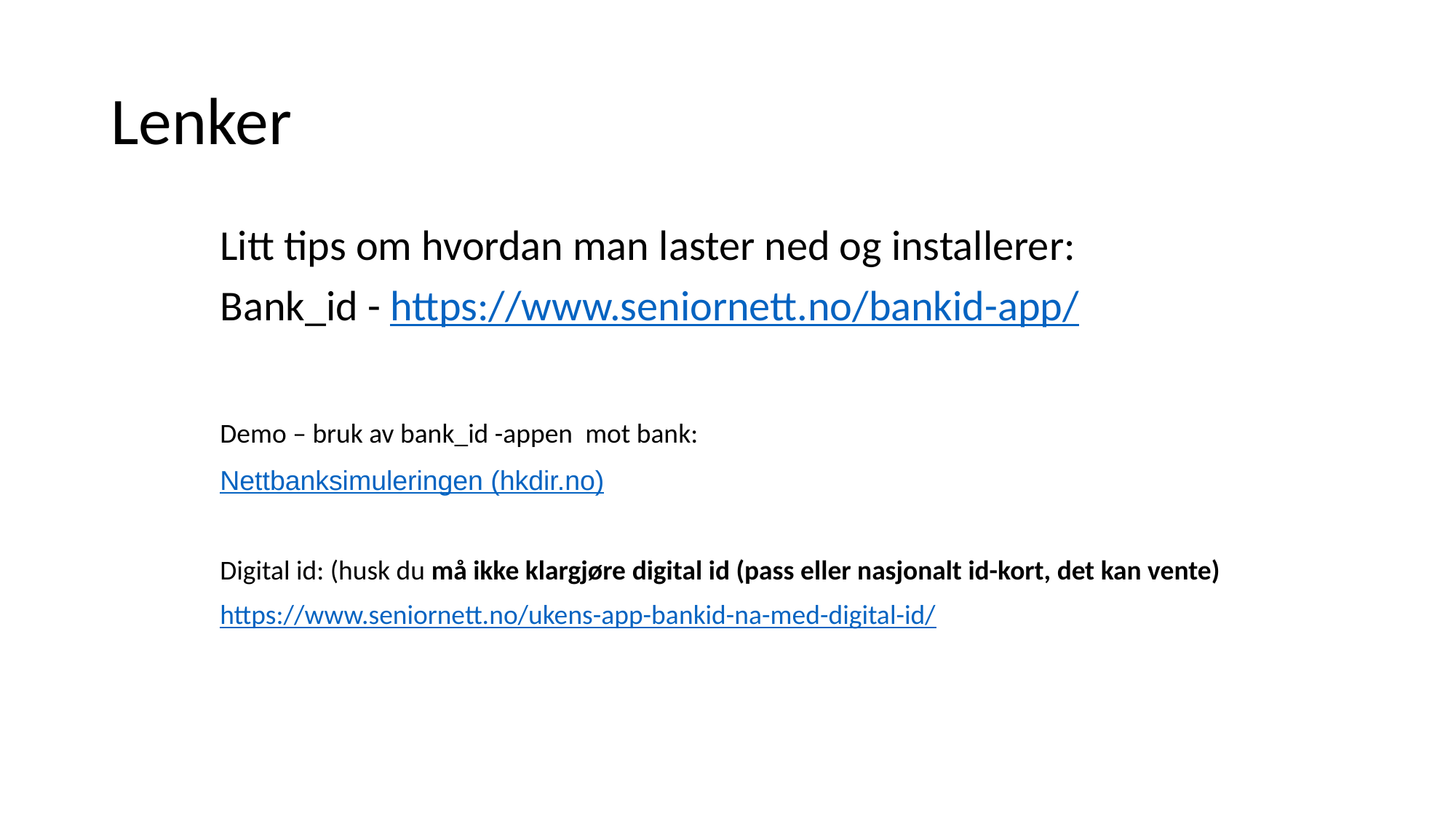

# Lenker
	Litt tips om hvordan man laster ned og installerer:
	Bank_id - https://www.seniornett.no/bankid-app/

	Demo – bruk av bank_id -appen  mot bank:
 	Nettbanksimuleringen (hkdir.no)

	Digital id: (husk du må ikke klargjøre digital id (pass eller nasjonalt id-kort, det kan vente)
 	https://www.seniornett.no/ukens-app-bankid-na-med-digital-id/